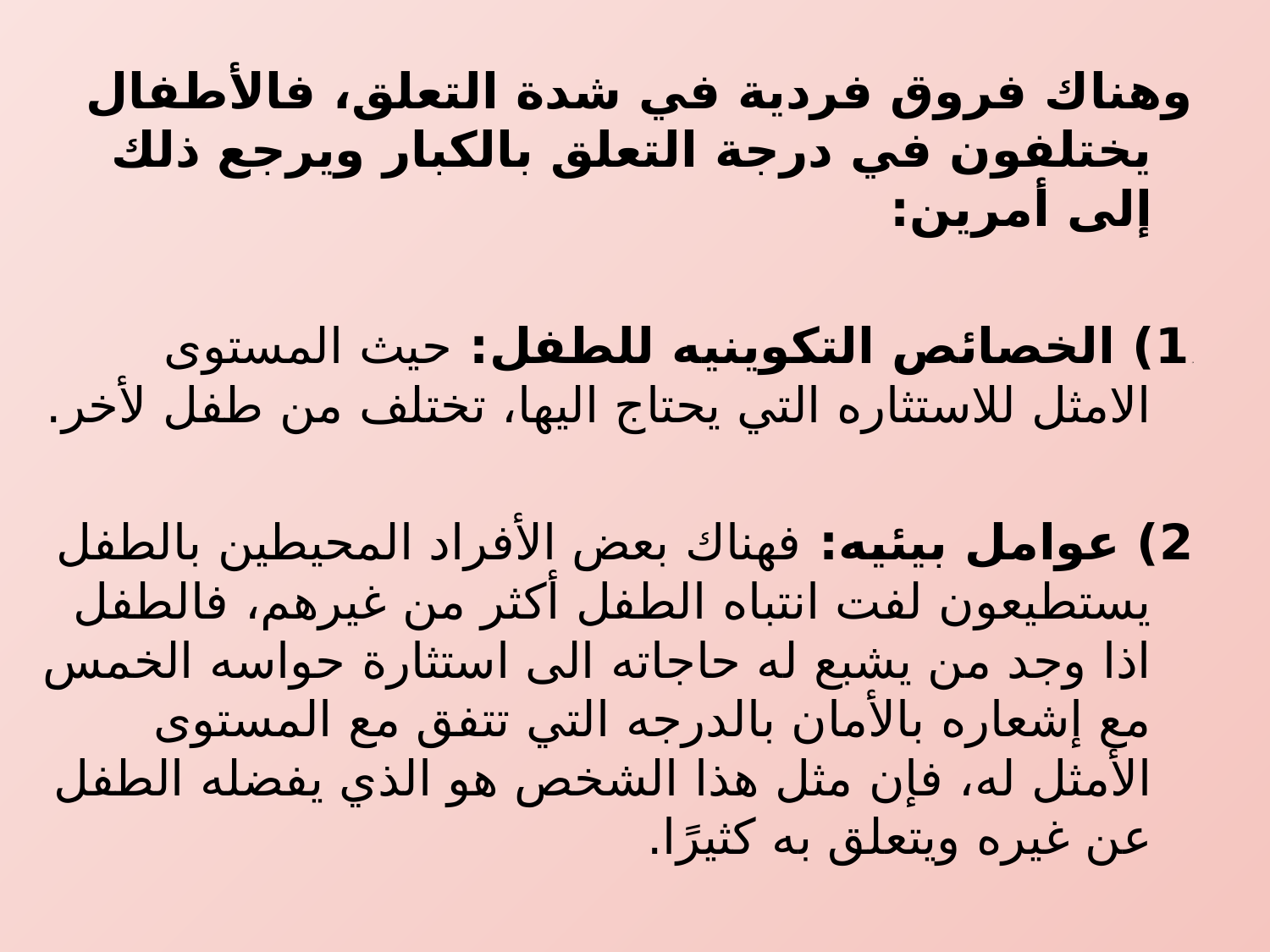

وهناك فروق فردية في شدة التعلق، فالأطفال يختلفون في درجة التعلق بالكبار ويرجع ذلك إلى أمرين:

1)       1) الخصائص التكوينيه للطفل: حيث المستوى الامثل للاستثاره التي يحتاج اليها، تختلف من طفل لأخر.

2) عوامل بيئيه: فهناك بعض الأفراد المحيطين بالطفل يستطيعون لفت انتباه الطفل أكثر من غيرهم، فالطفل اذا وجد من يشبع له حاجاته الى استثارة حواسه الخمس مع إشعاره بالأمان بالدرجه التي تتفق مع المستوى الأمثل له، فإن مثل هذا الشخص هو الذي يفضله الطفل عن غيره ويتعلق به كثيرًا.